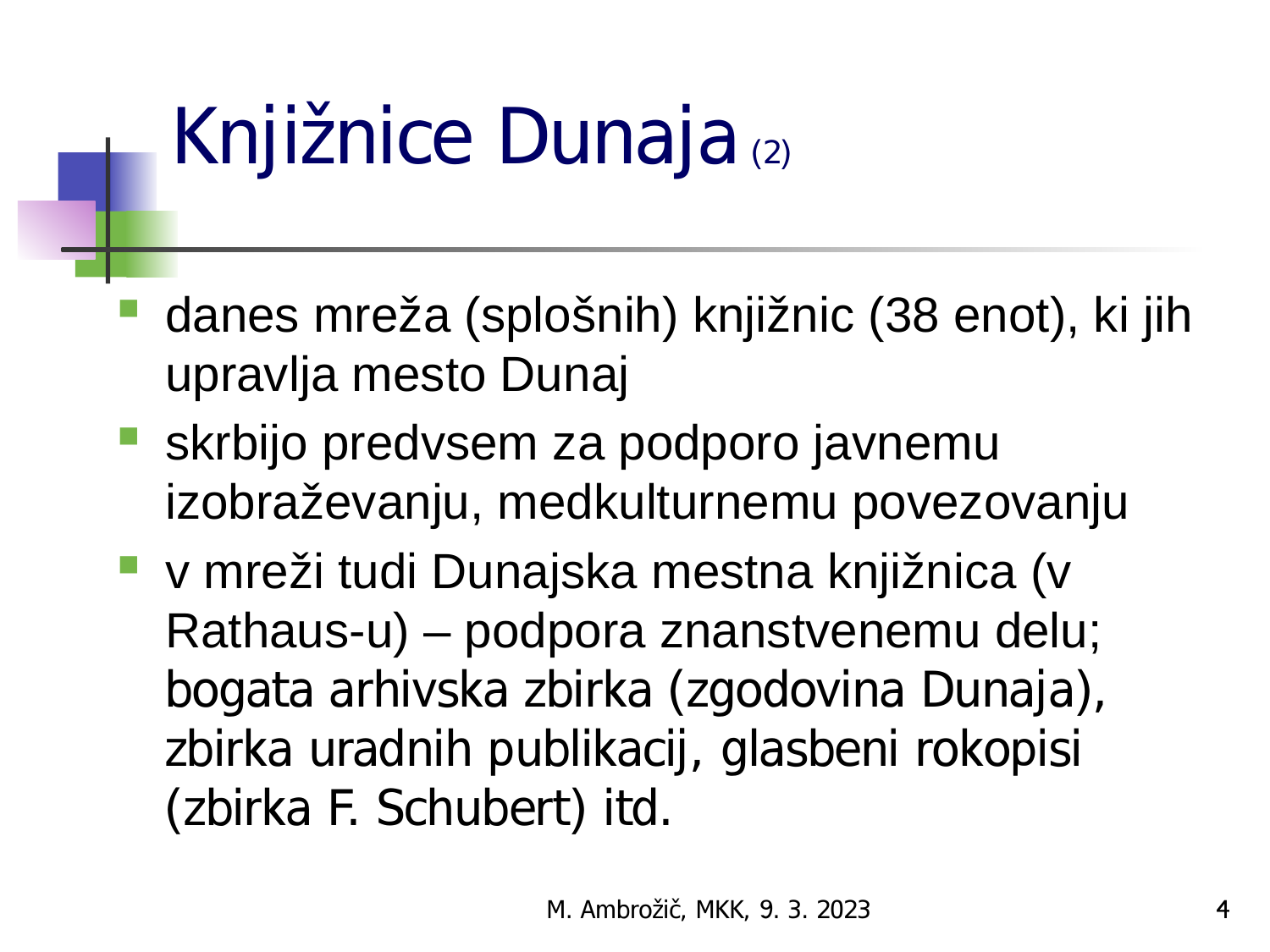

# Knjižnice Dunaja (2)
danes mreža (splošnih) knjižnic (38 enot), ki jih upravlja mesto Dunaj
skrbijo predvsem za podporo javnemu izobraževanju, medkulturnemu povezovanju
v mreži tudi Dunajska mestna knjižnica (v Rathaus-u) – podpora znanstvenemu delu; bogata arhivska zbirka (zgodovina Dunaja), zbirka uradnih publikacij, glasbeni rokopisi (zbirka F. Schubert) itd.

M. Ambrožič, MKK, 9. 3. 2023
4